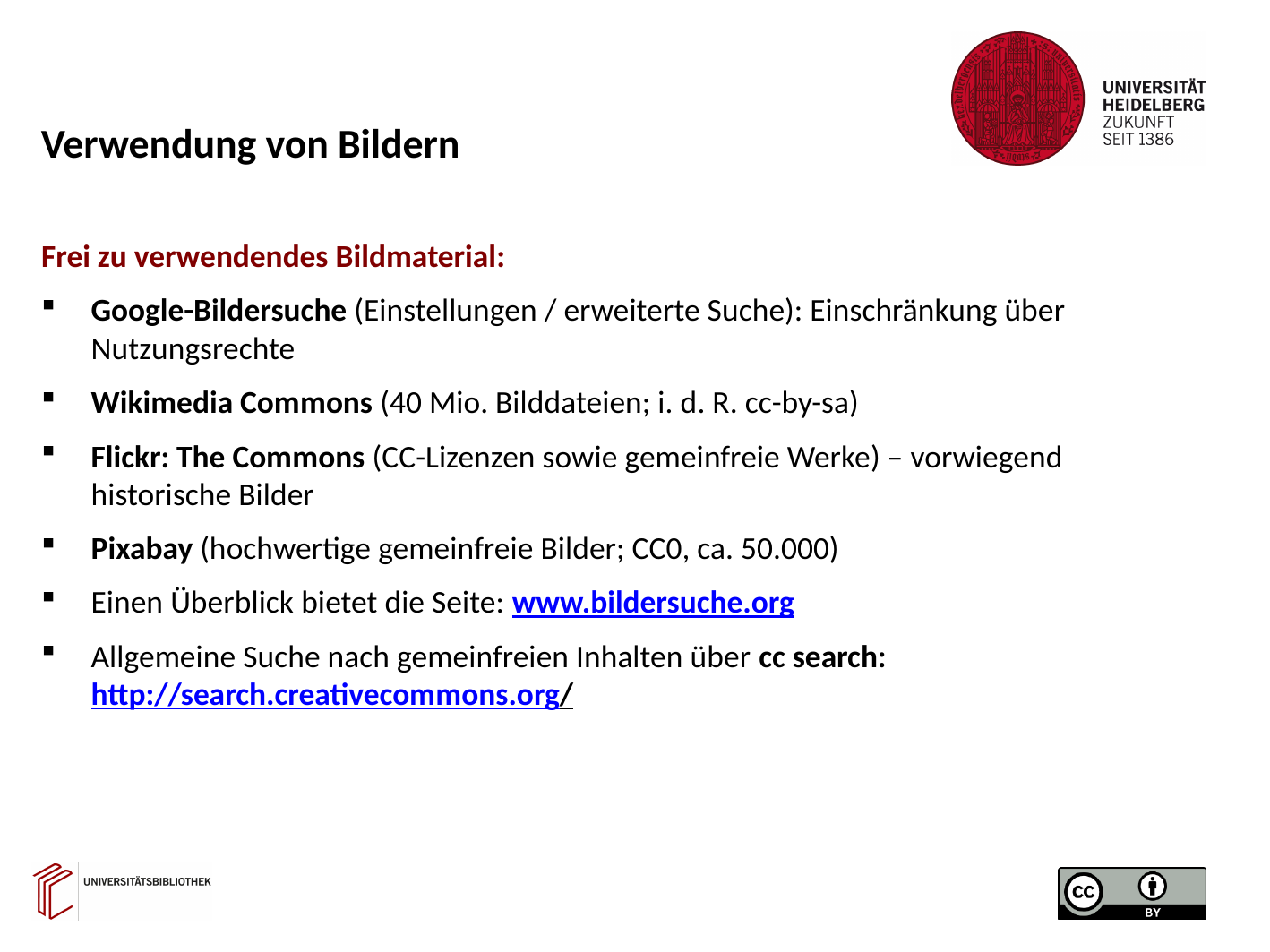

Verwendung von Bildern
Frei zu verwendendes Bildmaterial:
Google-Bildersuche (Einstellungen / erweiterte Suche): Einschränkung über Nutzungsrechte
Wikimedia Commons (40 Mio. Bilddateien; i. d. R. cc-by-sa)
Flickr: The Commons (CC-Lizenzen sowie gemeinfreie Werke) – vorwiegend historische Bilder
Pixabay (hochwertige gemeinfreie Bilder; CC0, ca. 50.000)
Einen Überblick bietet die Seite: www.bildersuche.org
Allgemeine Suche nach gemeinfreien Inhalten über cc search: http://search.creativecommons.org/